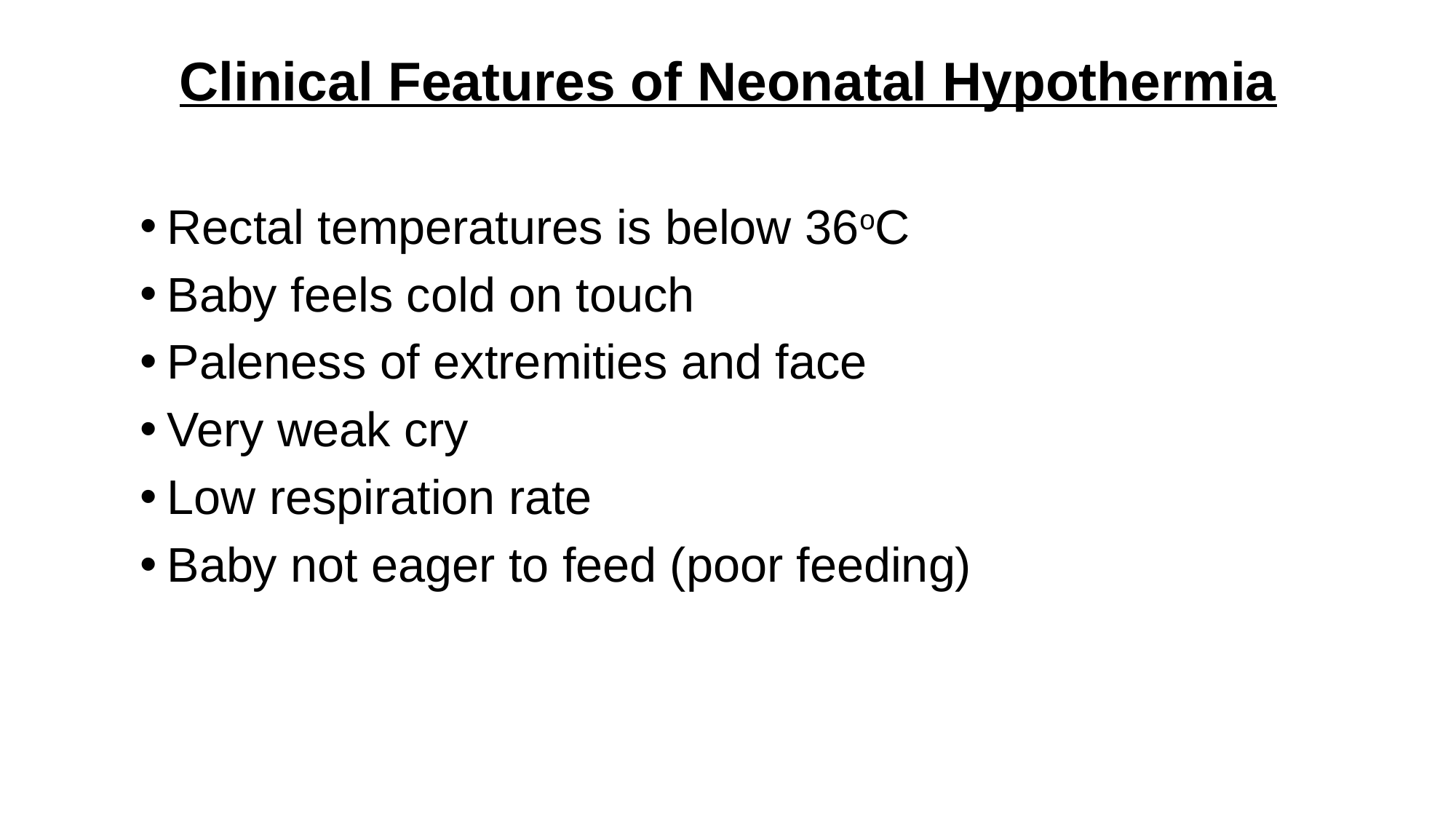

Clinical Features of Neonatal Hypothermia

Rectal temperatures is below 36oC
Baby feels cold on touch
Paleness of extremities and face
Very weak cry
Low respiration rate
Baby not eager to feed (poor feeding)